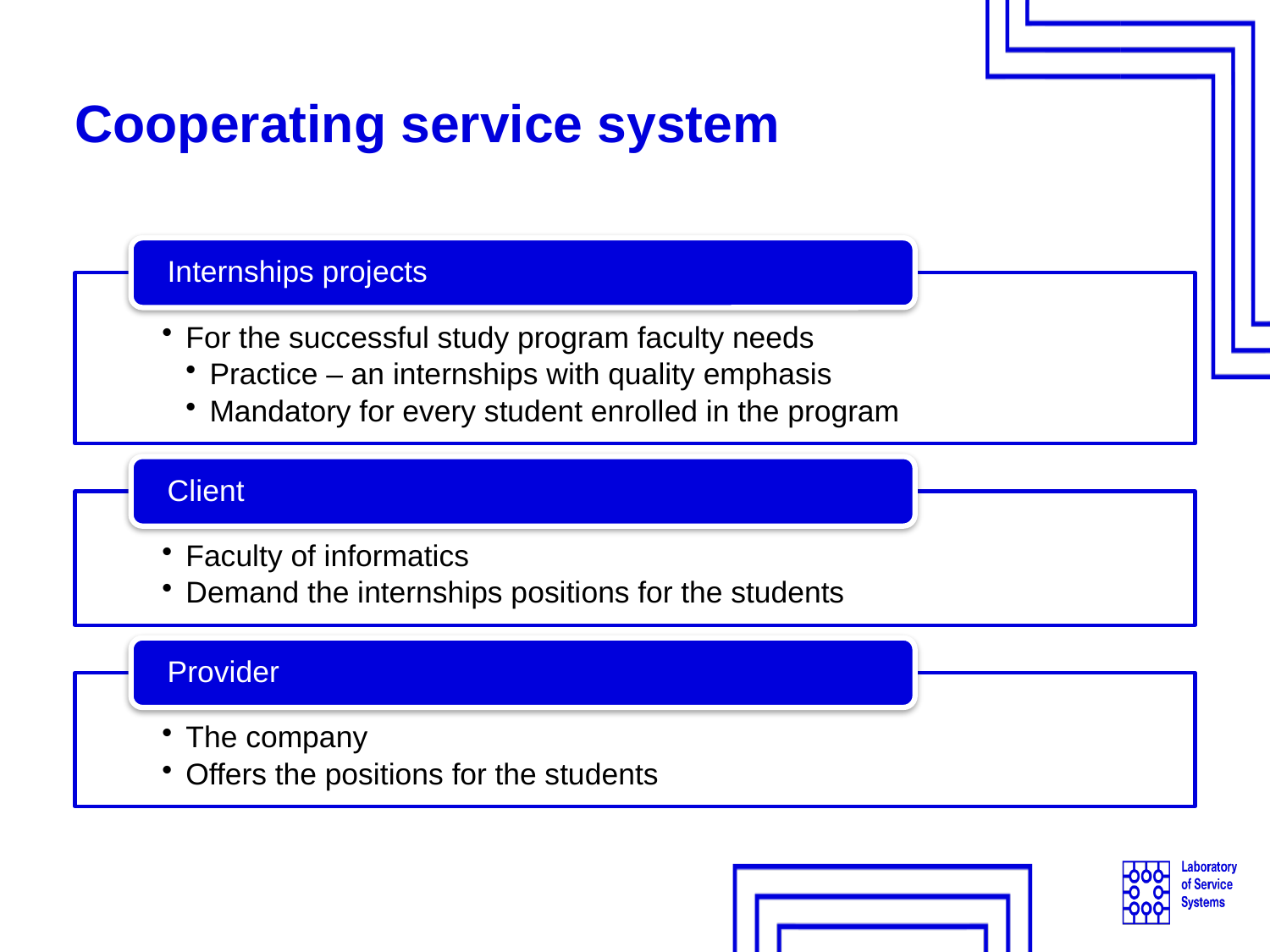

Cooperating service system
For the successful study program faculty needs
Practice – an internships with quality emphasis
Mandatory for every student enrolled in the program
Internships projects
Faculty of informatics
Demand the internships positions for the students
Client
The company
Offers the positions for the students
Provider